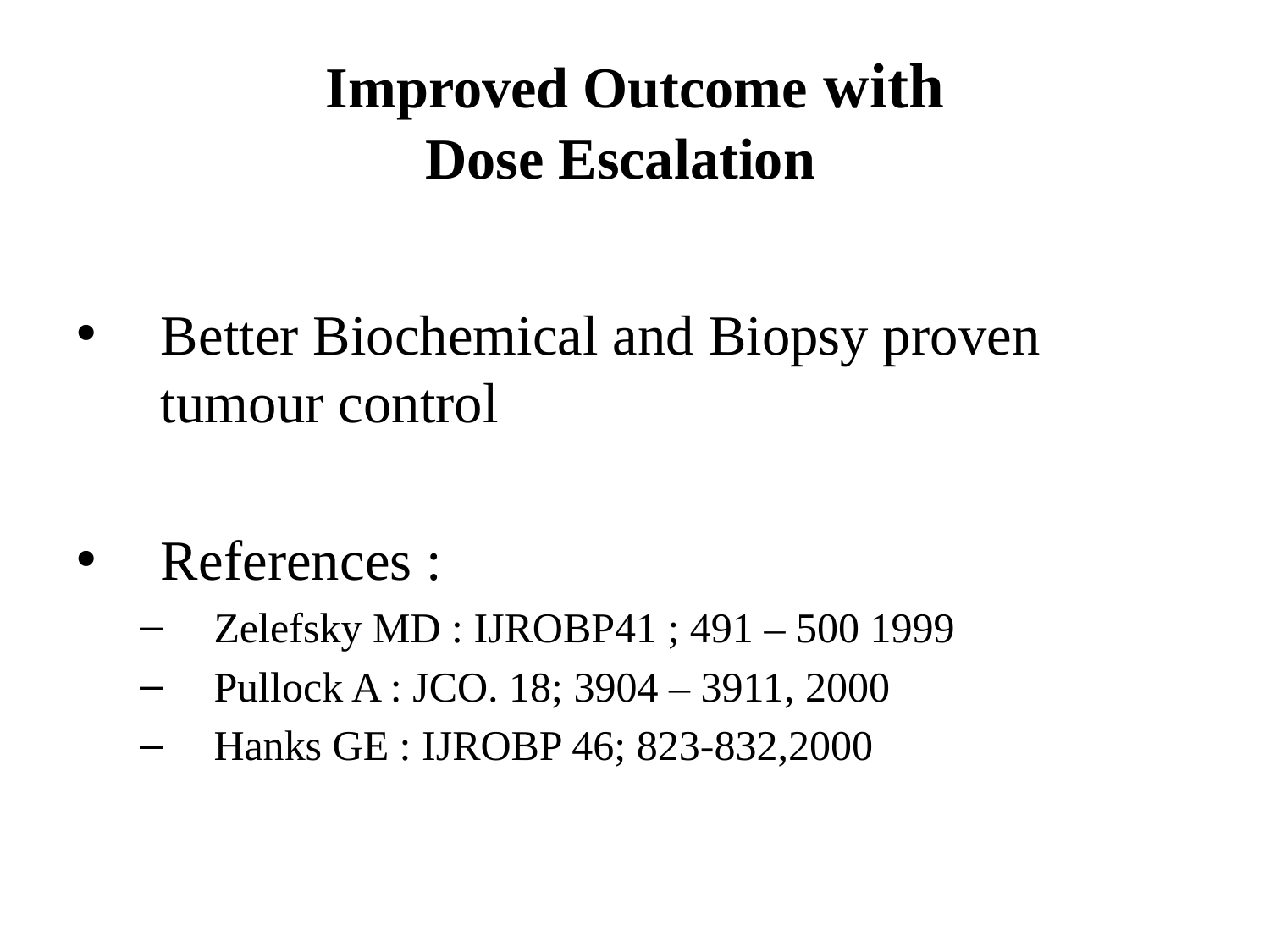

# Improved Outcome with Dose Escalation
Better Biochemical and Biopsy proven tumour control

References :
Zelefsky MD : IJROBP41 ; 491 – 500 1999
Pullock A : JCO. 18; 3904 – 3911, 2000
Hanks GE : IJROBP 46; 823-832,2000